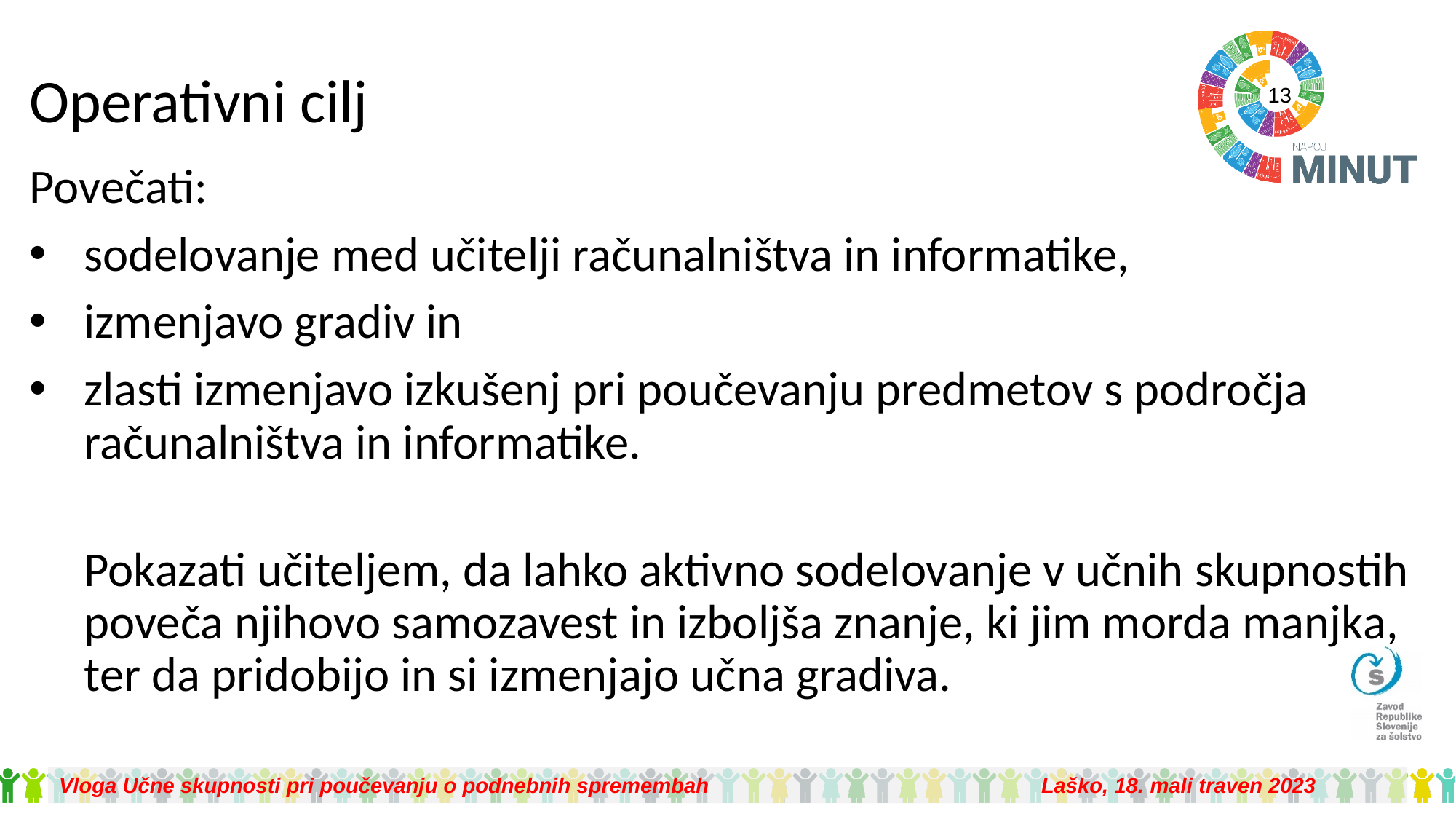

# Operativni cilj
Povečati:
sodelovanje med učitelji računalništva in informatike,
izmenjavo gradiv in
zlasti izmenjavo izkušenj pri poučevanju predmetov s področja računalništva in informatike.

Pokazati učiteljem, da lahko aktivno sodelovanje v učnih skupnostih poveča njihovo samozavest in izboljša znanje, ki jim morda manjka, ter da pridobijo in si izmenjajo učna gradiva.